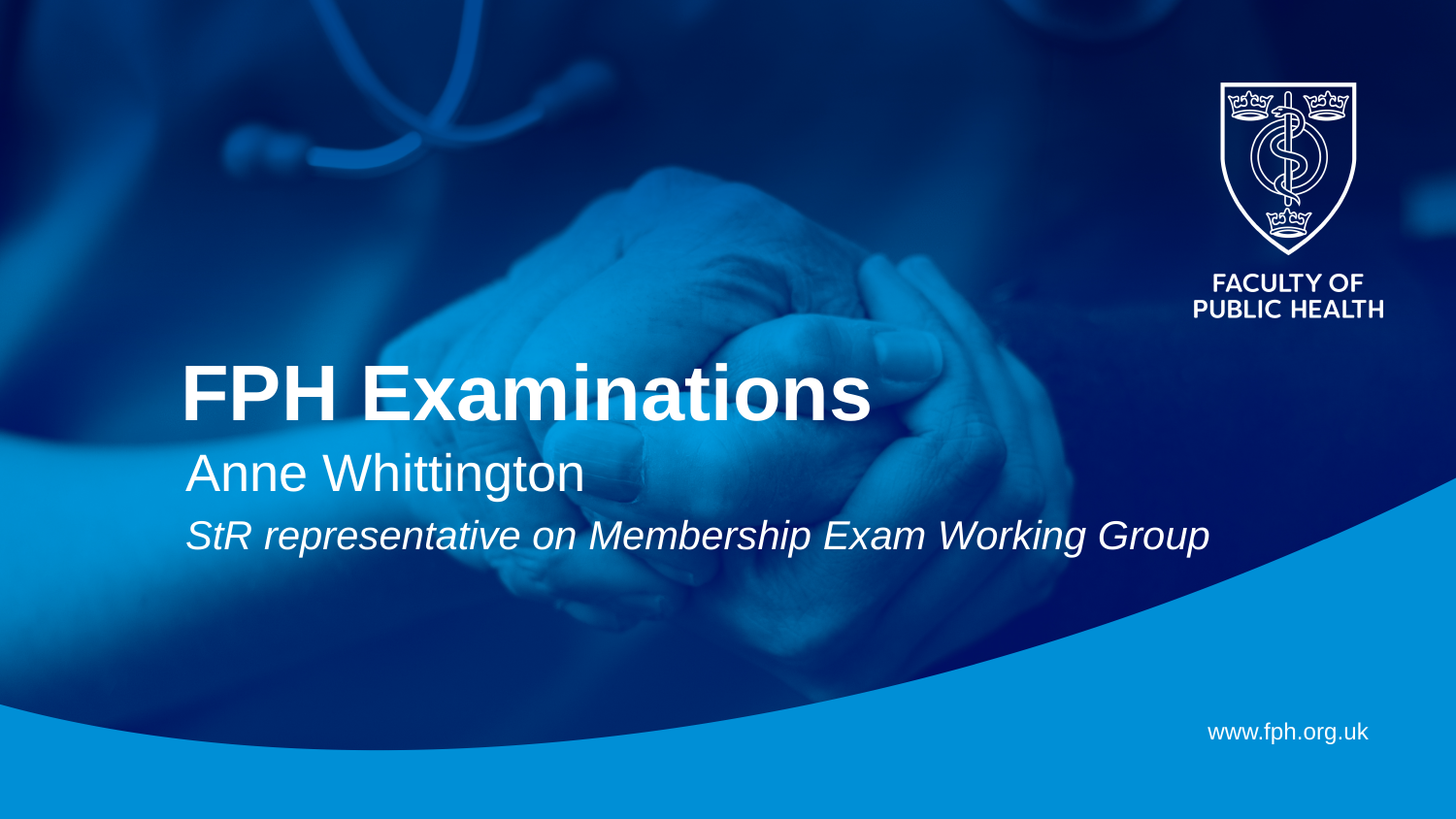

FPH Examinations
Anne Whittington
StR representative on Membership Exam Working Group